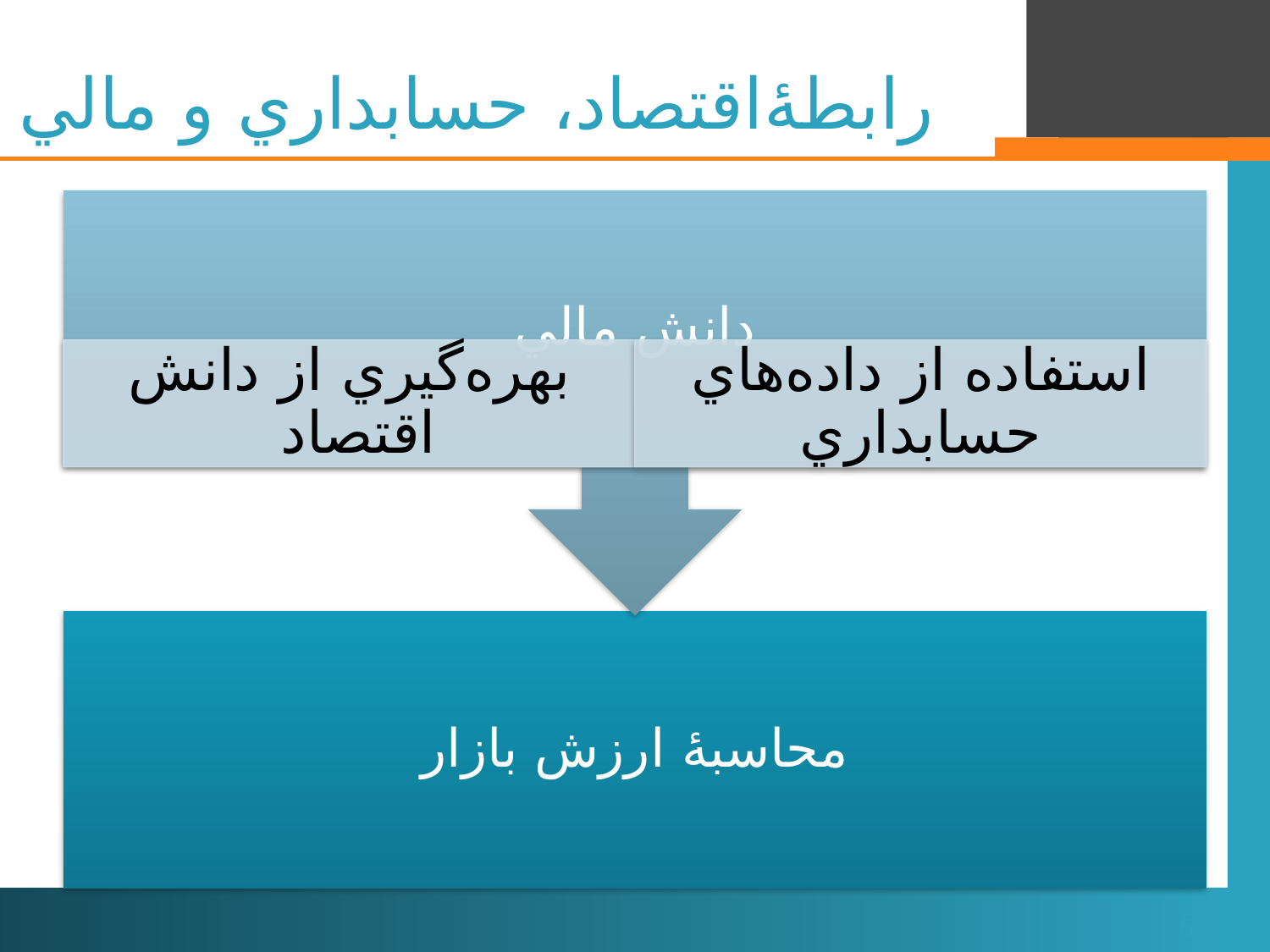

# رابطۀاقتصاد، حسابداري و مالي
محاسبۀ ارزش بازار
دانش مالي
بهره‌گيري از دانش اقتصاد
استفاده از داده‌هاي حسابداري
5